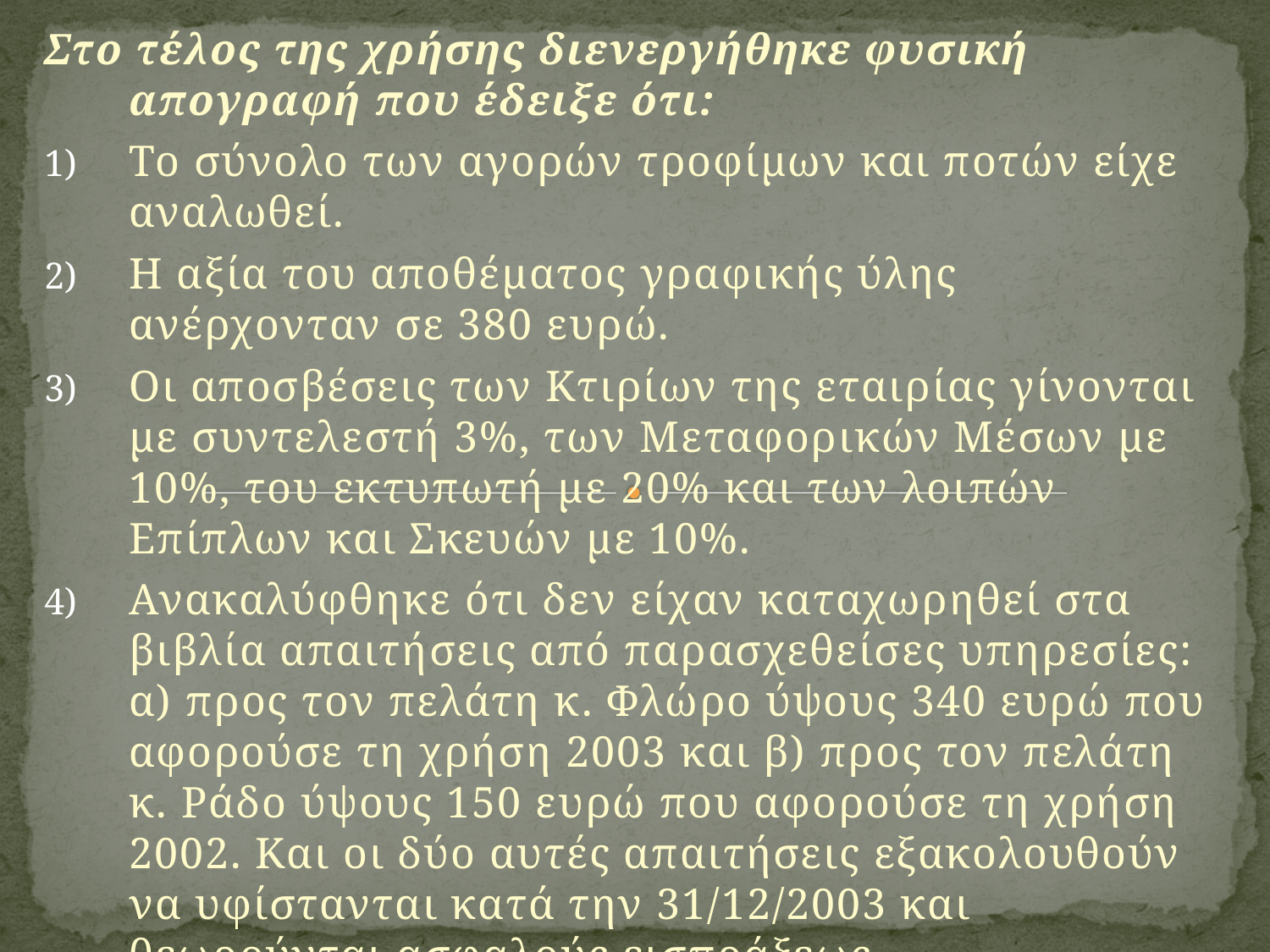

Στο τέλος της χρήσης διενεργήθηκε φυσική απογραφή που έδειξε ότι:
Το σύνολο των αγορών τροφίμων και ποτών είχε αναλωθεί.
Η αξία του αποθέματος γραφικής ύλης ανέρχονταν σε 380 ευρώ.
Οι αποσβέσεις των Κτιρίων της εταιρίας γίνονται με συντελεστή 3%, των Μεταφορικών Μέσων με 10%, του εκτυπωτή με 20% και των λοιπών Επίπλων και Σκευών με 10%.
Ανακαλύφθηκε ότι δεν είχαν καταχωρηθεί στα βιβλία απαιτήσεις από παρασχεθείσες υπηρεσίες:  α) προς τον πελάτη κ. Φλώρο ύψους 340 ευρώ που αφορούσε τη χρήση 2003 και β) προς τον πελάτη κ. Ράδο ύψους 150 ευρώ που αφορούσε τη χρήση 2002. Και οι δύο αυτές απαιτήσεις εξακολουθούν να υφίστανται κατά την 31/12/2003 και θεωρούνται ασφαλούς εισπράξεως.